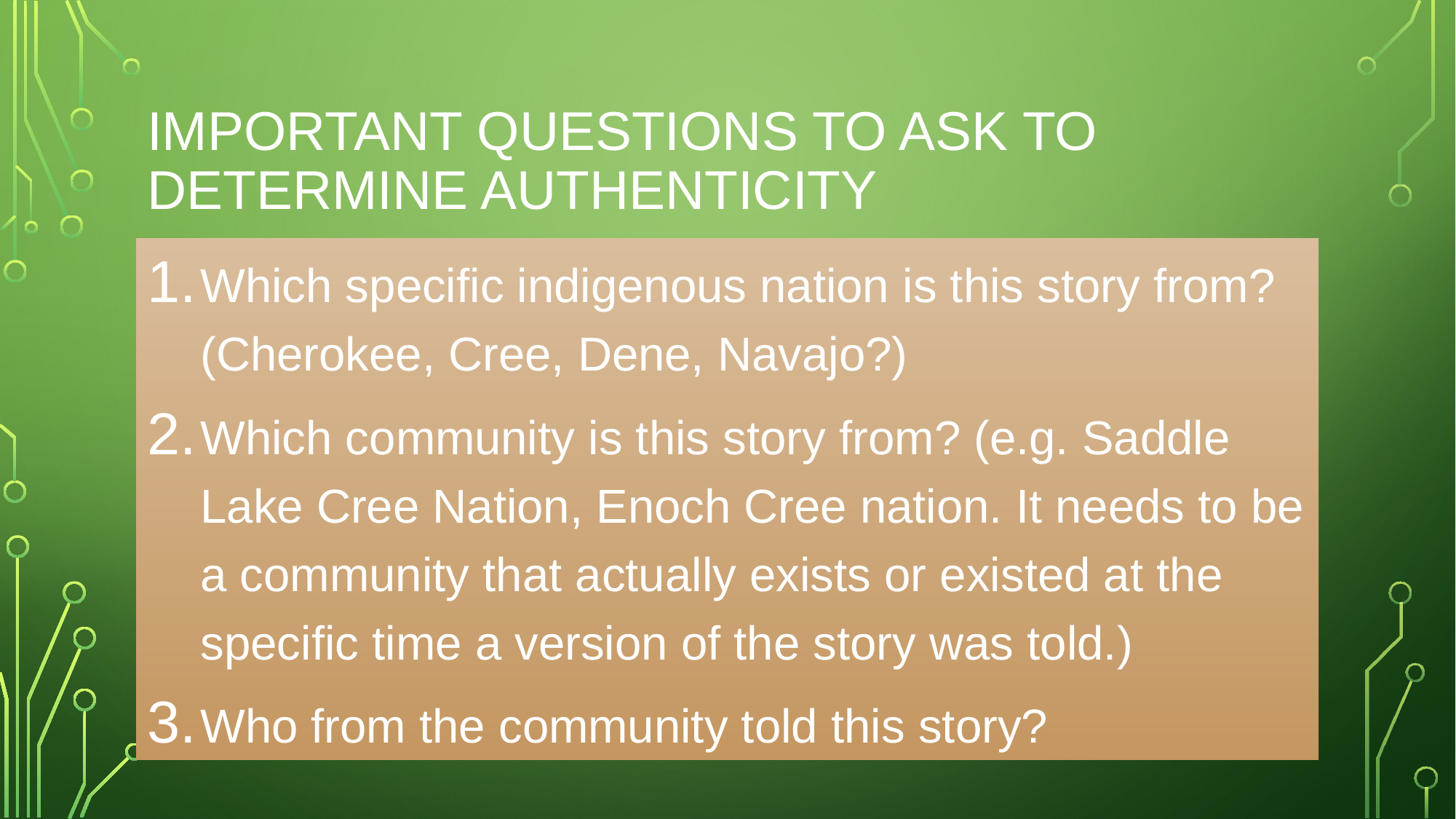

# Important Questions to ask to determine authenticity
Which specific indigenous nation is this story from? (Cherokee, Cree, Dene, Navajo?)
Which community is this story from? (e.g. Saddle Lake Cree Nation, Enoch Cree nation. It needs to be a community that actually exists or existed at the specific time a version of the story was told.)
Who from the community told this story?